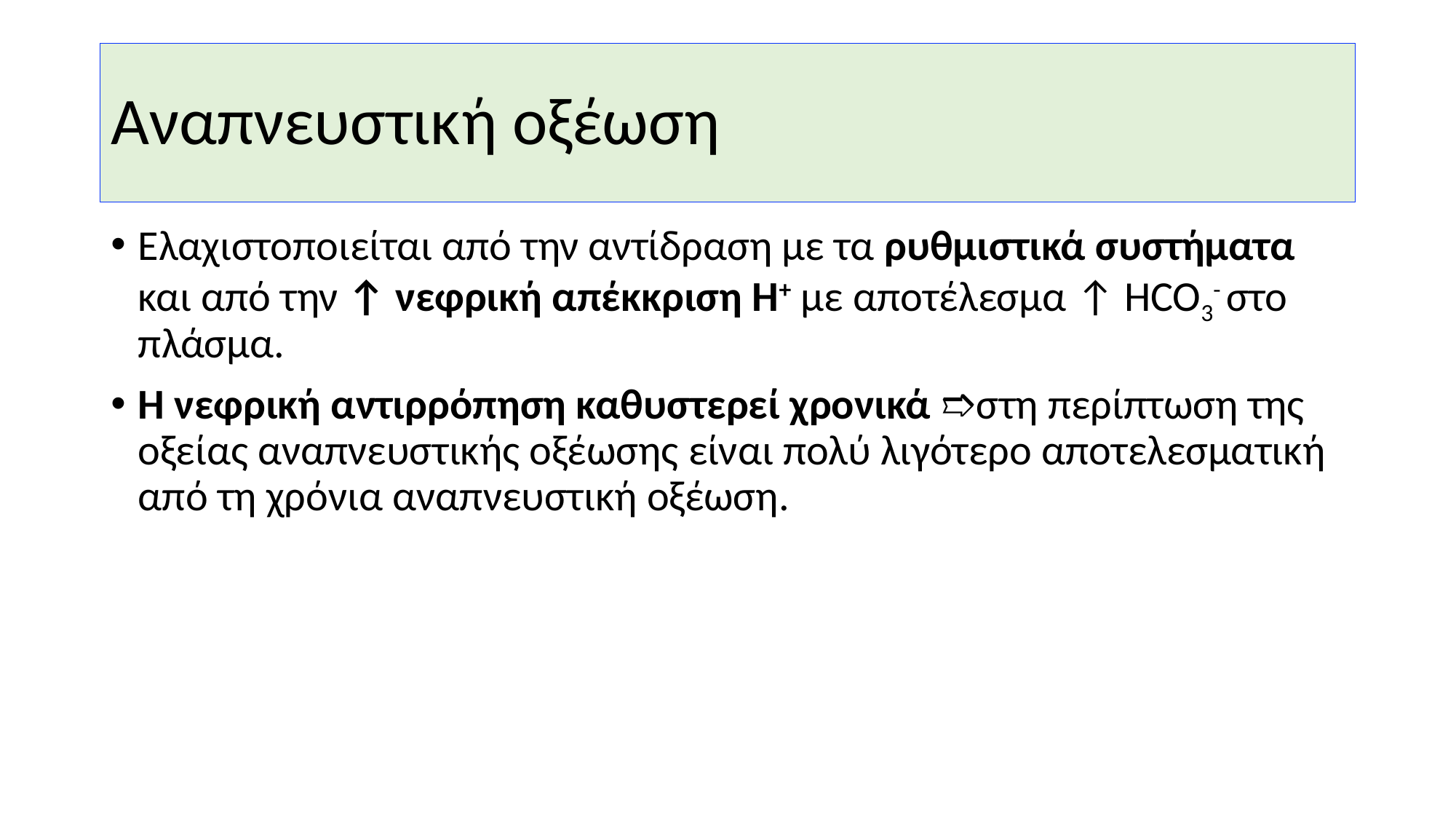

# Αναπνευστική οξέωση
Ελαχιστοποιείται από την αντίδραση με τα ρυθμιστικά συστήματα και από την ↑ νεφρική απέκκριση Η+ με αποτέλεσμα ↑ HCO3- στο πλάσμα.
Η νεφρική αντιρρόπηση καθυστερεί χρονικά ➱στη περίπτωση της οξείας αναπνευστικής οξέωσης είναι πολύ λιγότερο αποτελεσματική από τη χρόνια αναπνευστική οξέωση.